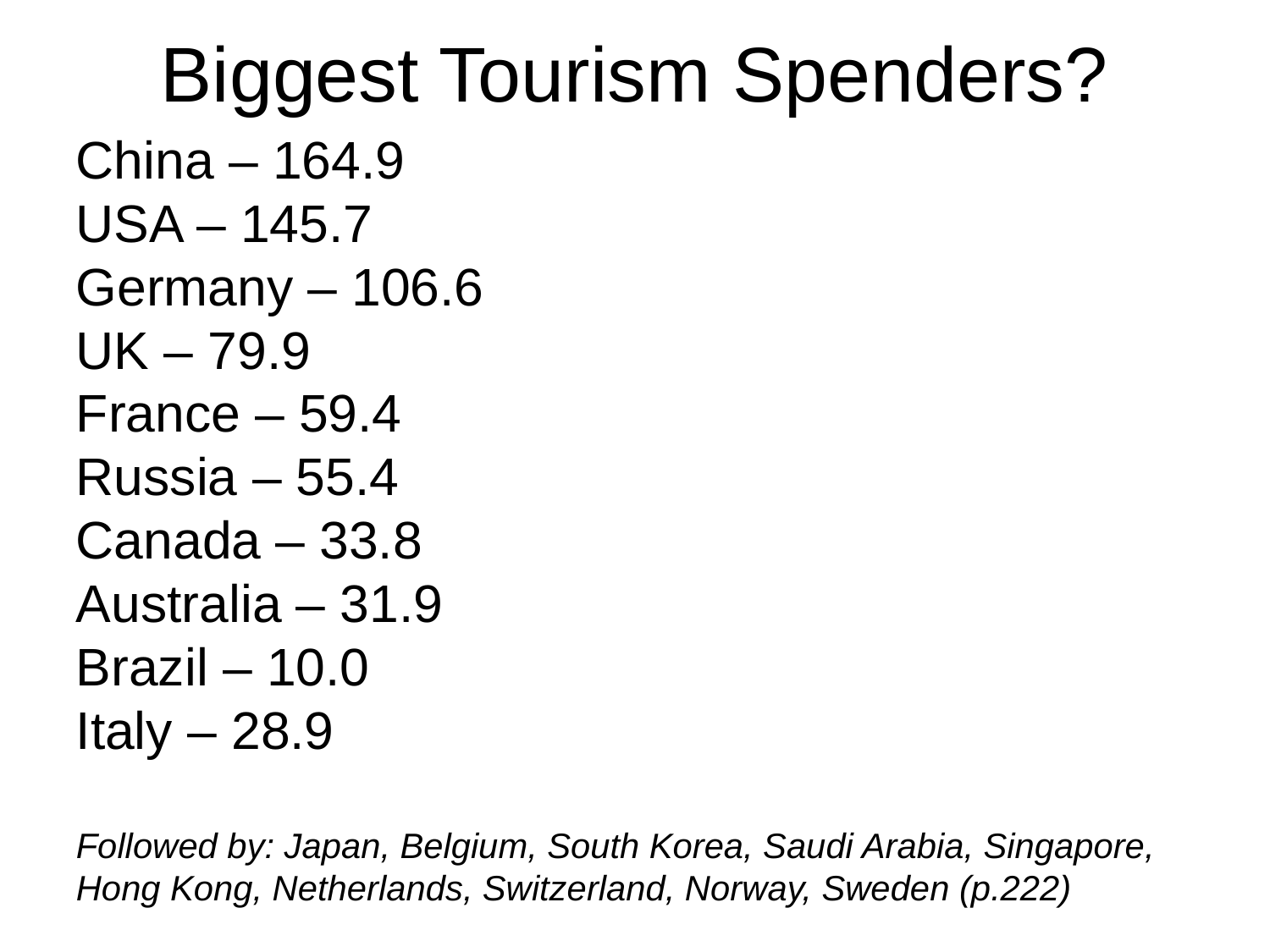

# Biggest Tourism Spenders?
China – 164.9
USA – 145.7
Germany – 106.6
UK – 79.9
France – 59.4
Russia – 55.4
Canada – 33.8
Australia – 31.9
Brazil – 10.0
Italy – 28.9

Followed by: Japan, Belgium, South Korea, Saudi Arabia, Singapore, Hong Kong, Netherlands, Switzerland, Norway, Sweden (p.222)